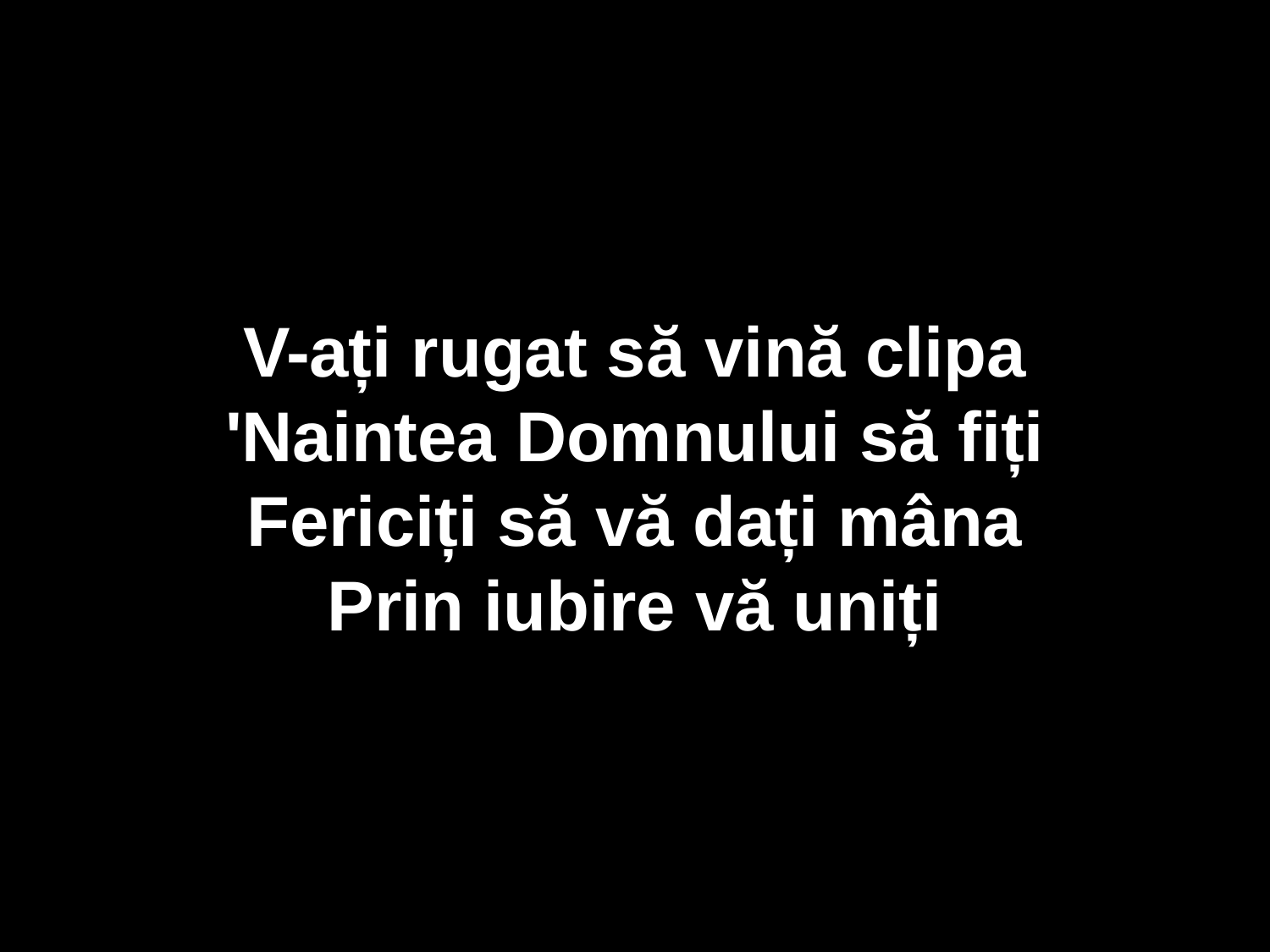

V-ați rugat să vină clipa
'Naintea Domnului să fiți
Fericiți să vă dați mâna
Prin iubire vă uniți